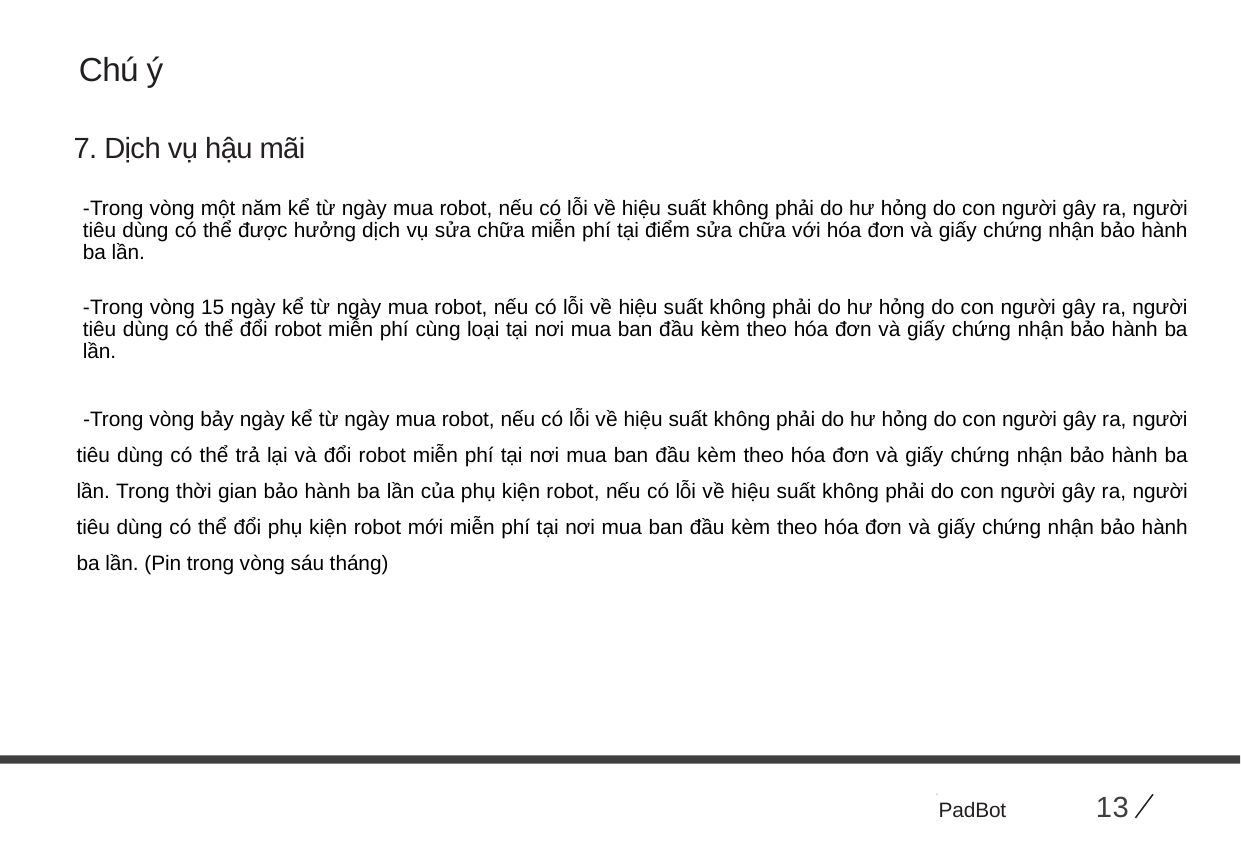

Chú ý

7. Dịch vụ hậu mãi

-Trong vòng một năm kể từ ngày mua robot, nếu có lỗi về hiệu suất không phải do hư hỏng do con người gây ra, người tiêu dùng có thể được hưởng dịch vụ sửa chữa miễn phí tại điểm sửa chữa với hóa đơn và giấy chứng nhận bảo hành ba lần.

-Trong vòng 15 ngày kể từ ngày mua robot, nếu có lỗi về hiệu suất không phải do hư hỏng do con người gây ra, người tiêu dùng có thể đổi robot miễn phí cùng loại tại nơi mua ban đầu kèm theo hóa đơn và giấy chứng nhận bảo hành ba lần.

-Trong vòng bảy ngày kể từ ngày mua robot, nếu có lỗi về hiệu suất không phải do hư hỏng do con người gây ra, người tiêu dùng có thể trả lại và đổi robot miễn phí tại nơi mua ban đầu kèm theo hóa đơn và giấy chứng nhận bảo hành ba lần. Trong thời gian bảo hành ba lần của phụ kiện robot, nếu có lỗi về hiệu suất không phải do con người gây ra, người tiêu dùng có thể đổi phụ kiện robot mới miễn phí tại nơi mua ban đầu kèm theo hóa đơn và giấy chứng nhận bảo hành ba lần. (Pin trong vòng sáu tháng)

3
PadBot              13